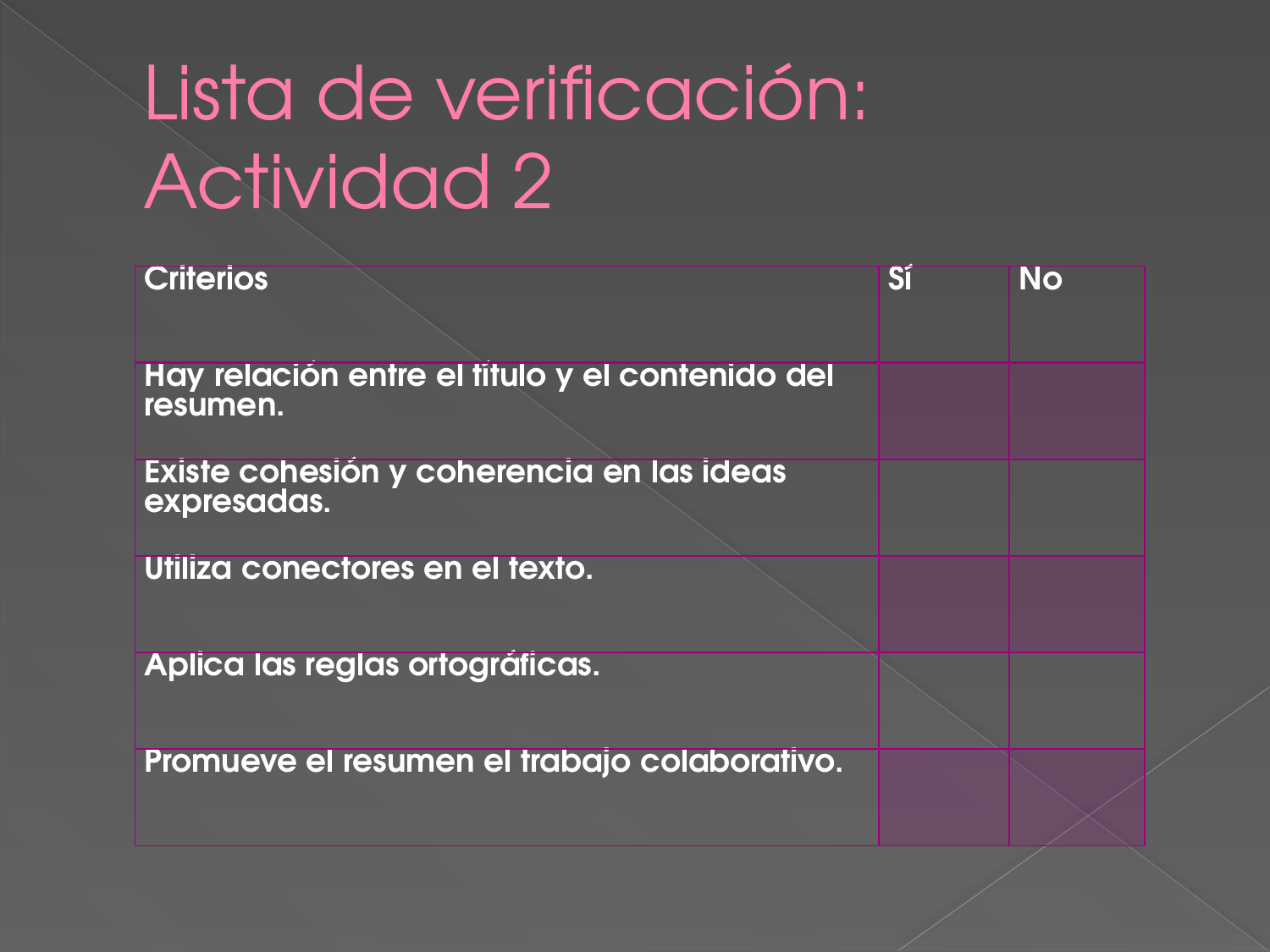

# Lista de verificación: Actividad 2
| Criterios | Sí | No |
| --- | --- | --- |
| Hay relación entre el título y el contenido del resumen. |  |  |
| Existe cohesión y coherencia en las ideas expresadas. |  |  |
| Utiliza conectores en el texto. |  |  |
| Aplica las reglas ortográficas. |  |  |
| Promueve el resumen el trabajo colaborativo. |  |  |